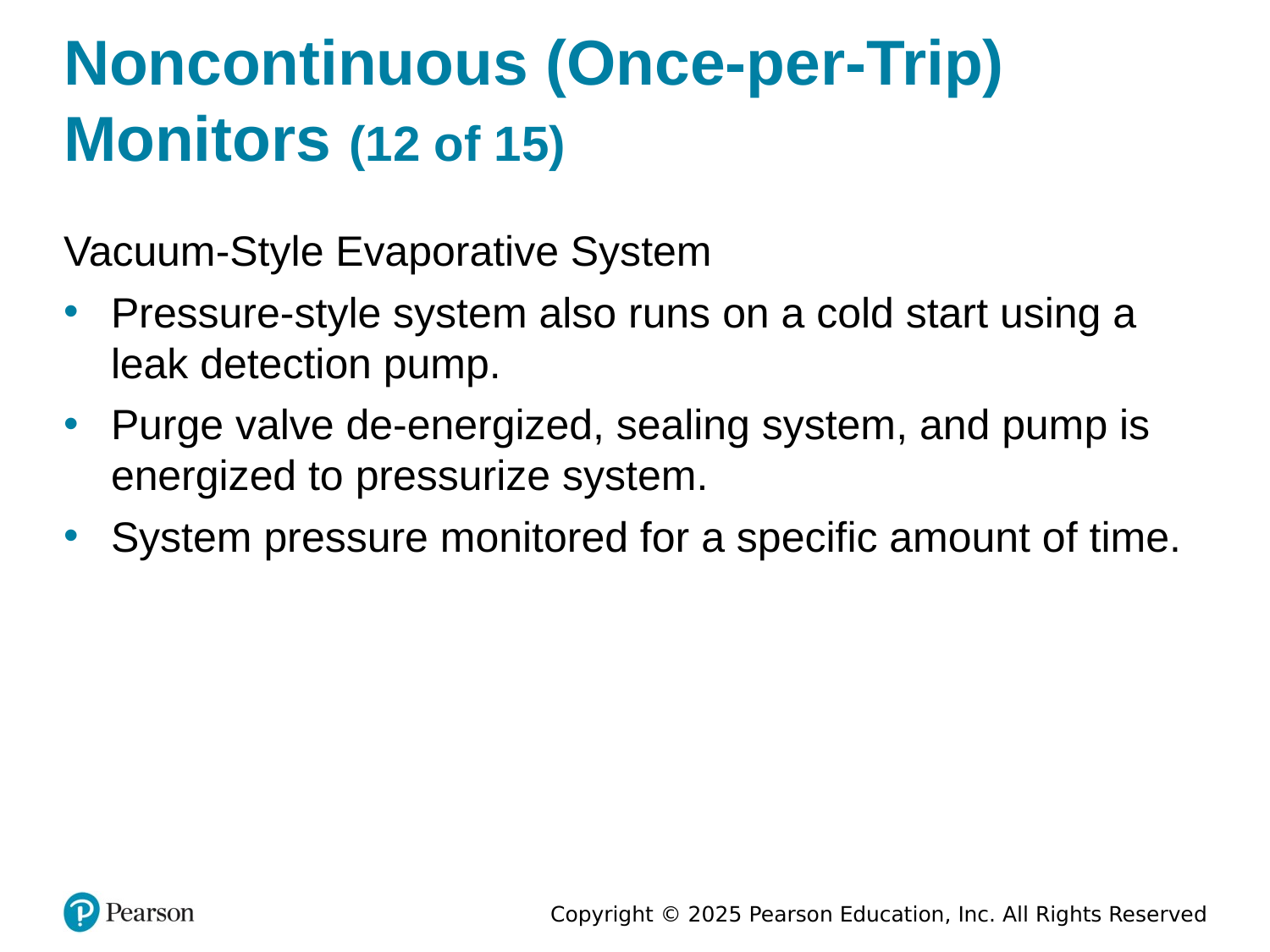

# Noncontinuous (Once-per-Trip) Monitors (12 of 15)
Vacuum-Style Evaporative System
Pressure-style system also runs on a cold start using a leak detection pump.
Purge valve de-energized, sealing system, and pump is energized to pressurize system.
System pressure monitored for a specific amount of time.